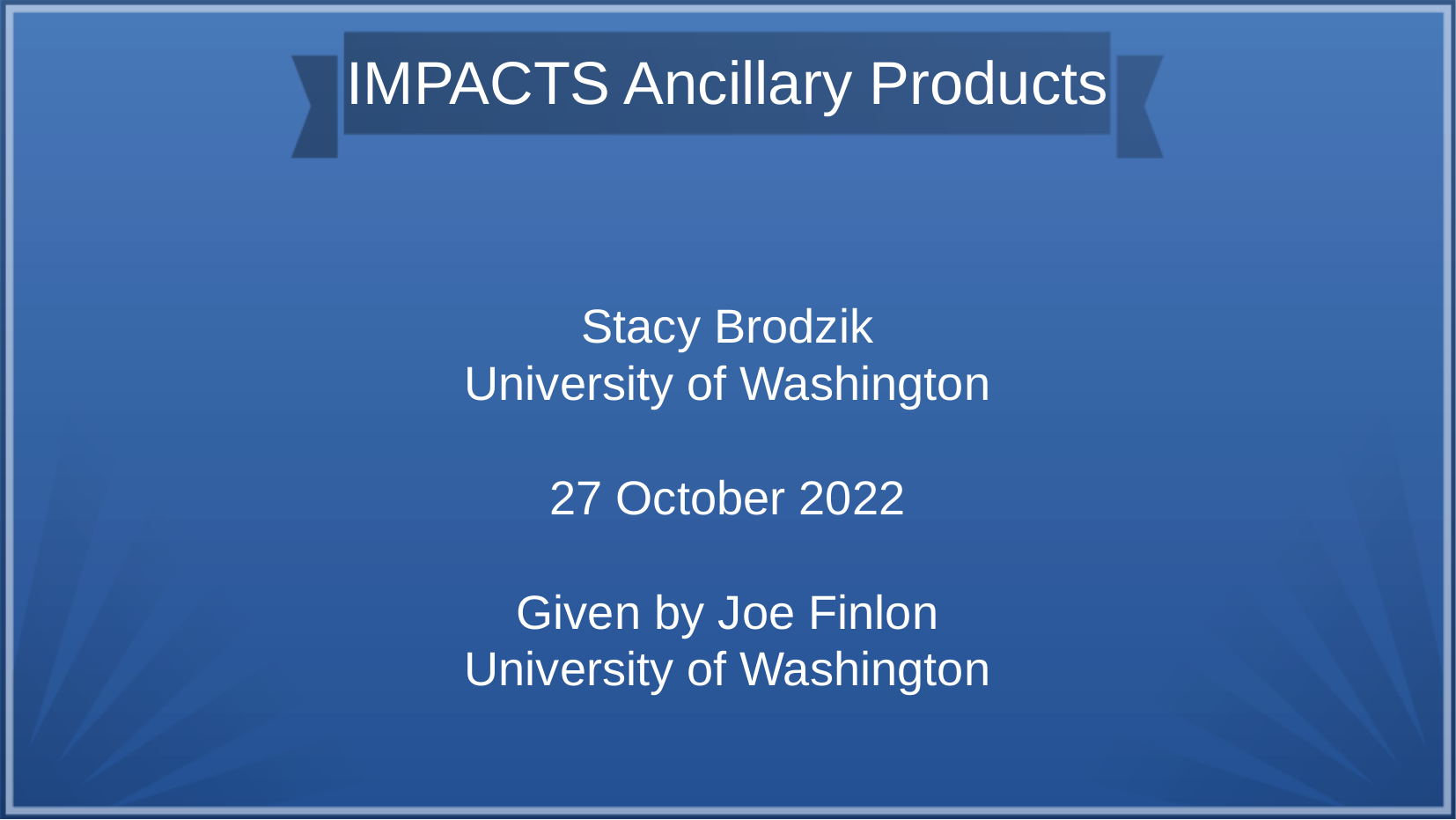

IMPACTS Ancillary Products
Stacy Brodzik
University of Washington

27 October 2022

Given by Joe Finlon
University of Washington